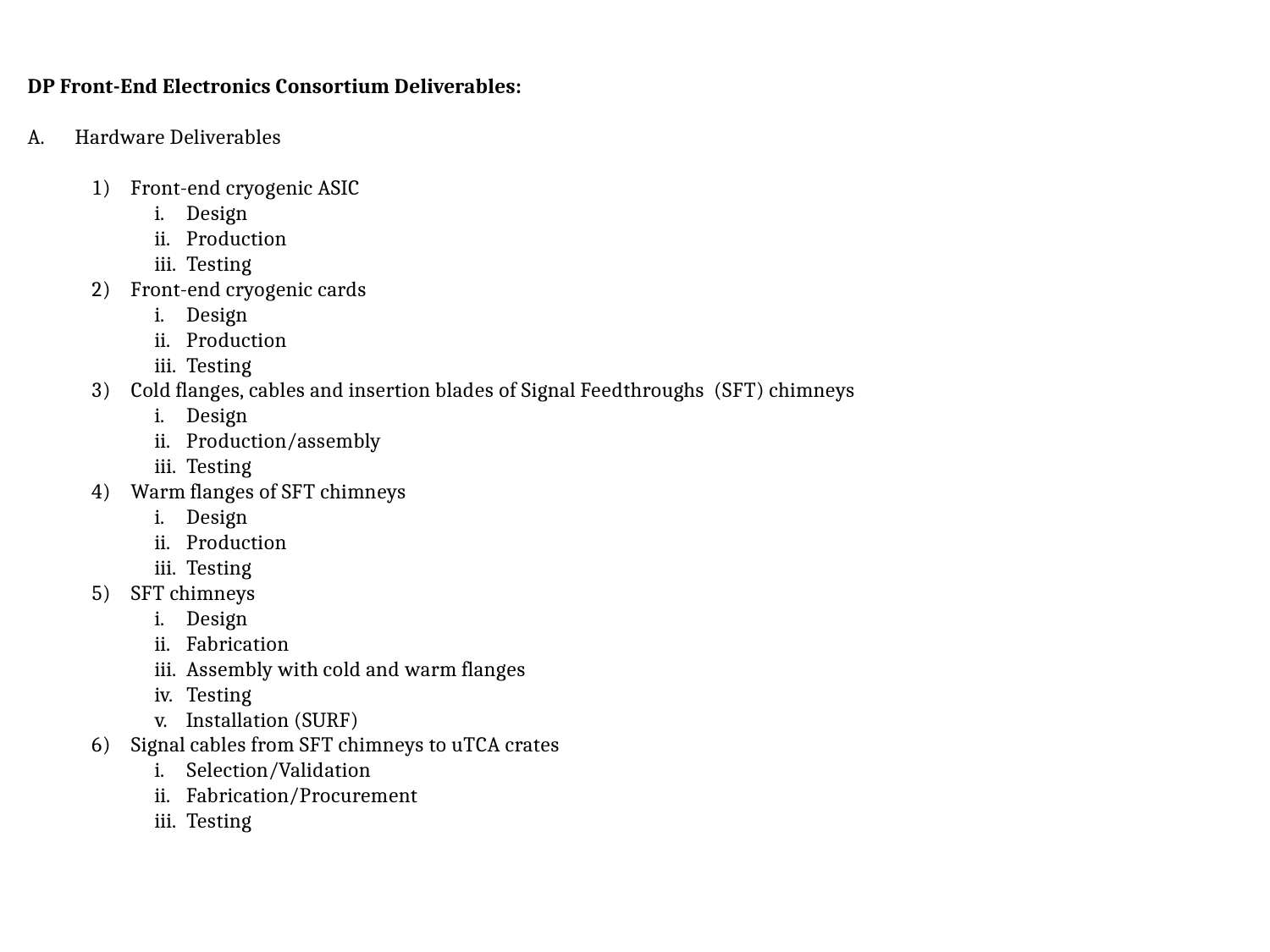

DP Front-End Electronics Consortium Deliverables:

Hardware Deliverables

Front-end cryogenic ASIC
Design
Production
Testing
Front-end cryogenic cards
Design
Production
Testing
Cold flanges, cables and insertion blades of Signal Feedthroughs  (SFT) chimneys
Design
Production/assembly
Testing
Warm flanges of SFT chimneys
Design
Production
Testing
SFT chimneys
Design
Fabrication
Assembly with cold and warm flanges
Testing
Installation (SURF)
Signal cables from SFT chimneys to uTCA crates
Selection/Validation
Fabrication/Procurement
Testing